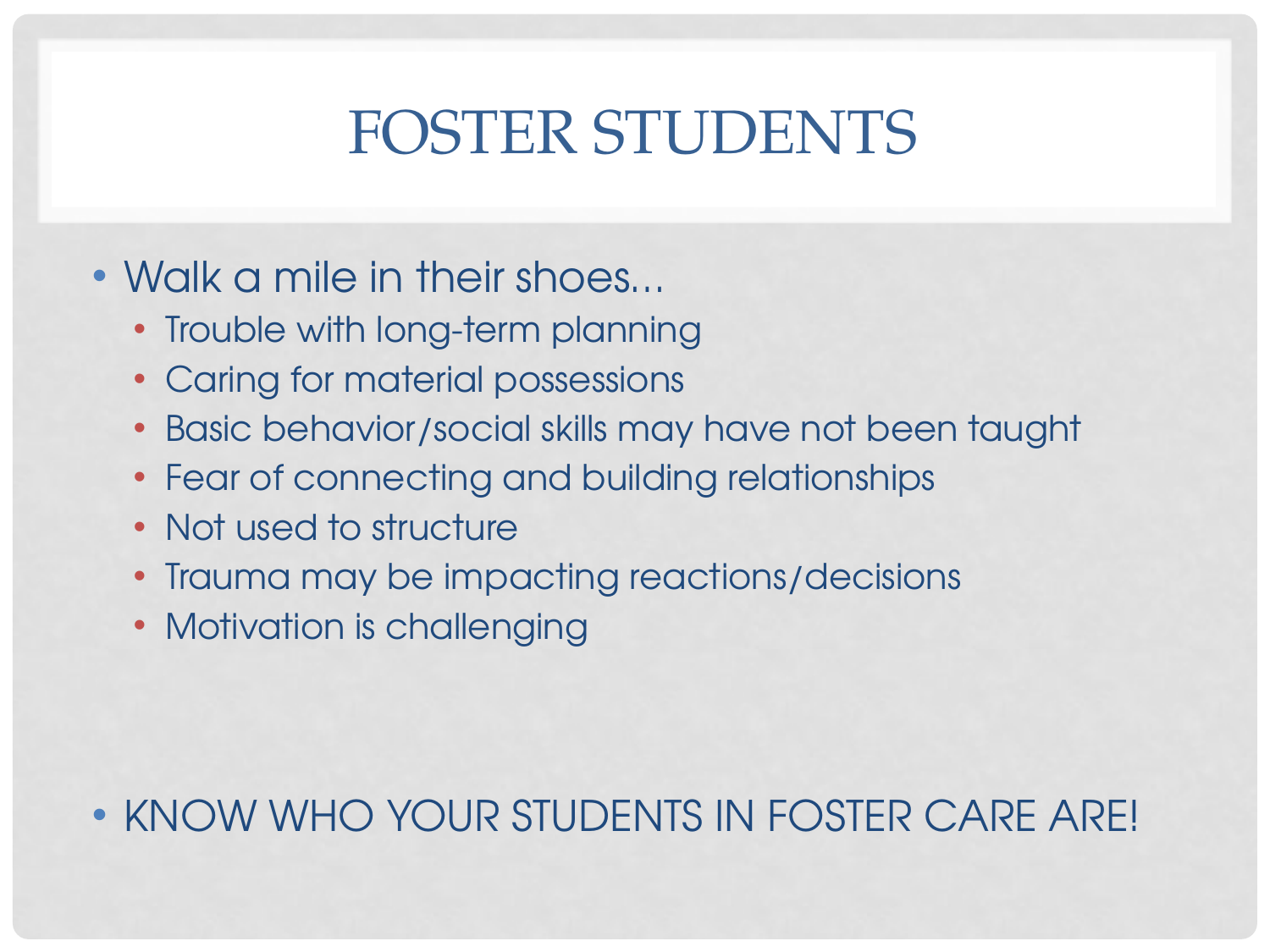

# Foster Students
Walk a mile in their shoes…
Trouble with long-term planning
Caring for material possessions
Basic behavior/social skills may have not been taught
Fear of connecting and building relationships
Not used to structure
Trauma may be impacting reactions/decisions
Motivation is challenging

KNOW WHO YOUR STUDENTS IN FOSTER CARE ARE!